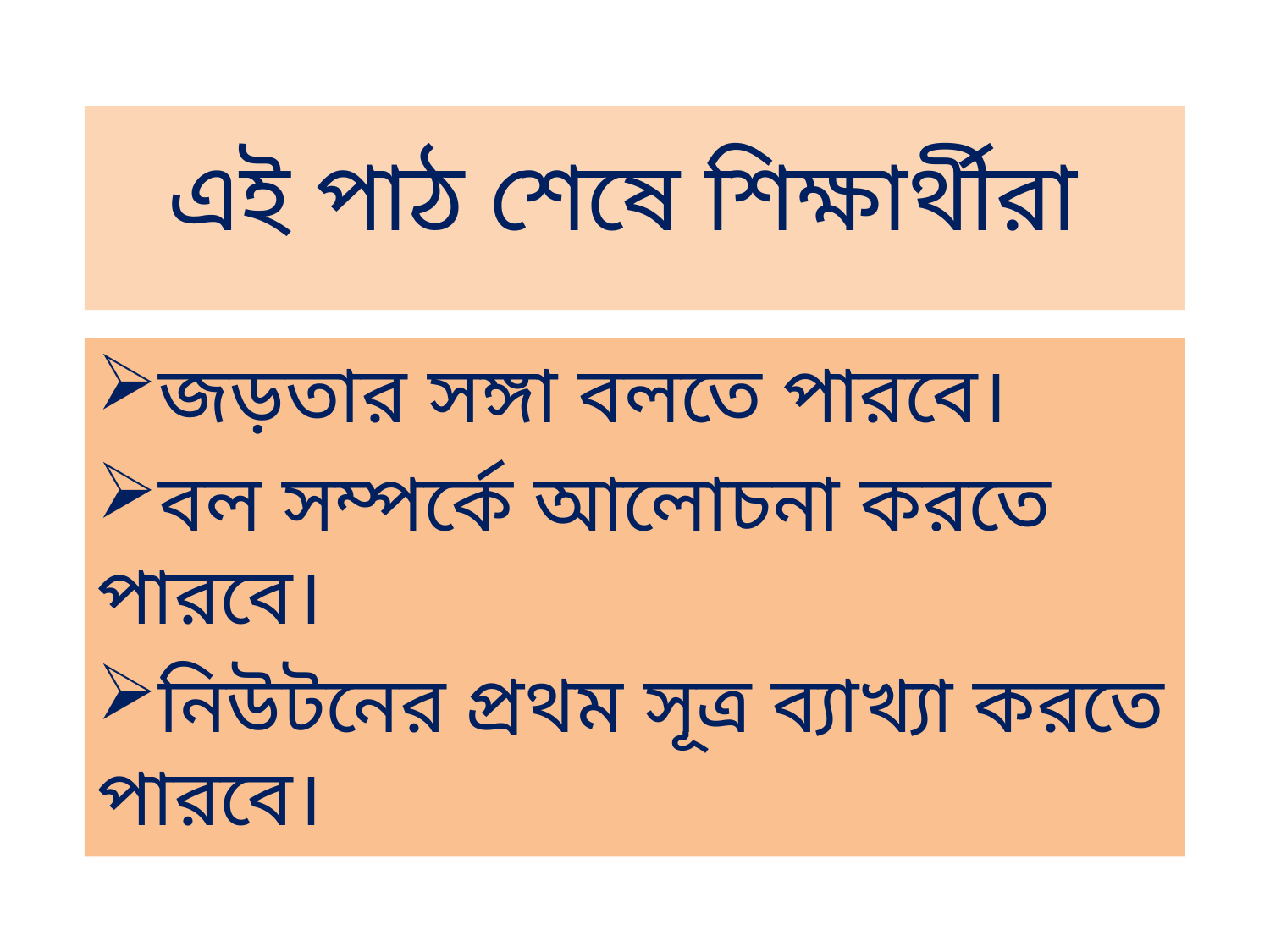

# এই পাঠ শেষে শিক্ষার্থীরা
জড়তার সঙ্গা বলতে পারবে।
বল সম্পর্কে আলোচনা করতে পারবে।
নিউটনের প্রথম সূত্র ব্যাখ্যা করতে পারবে।